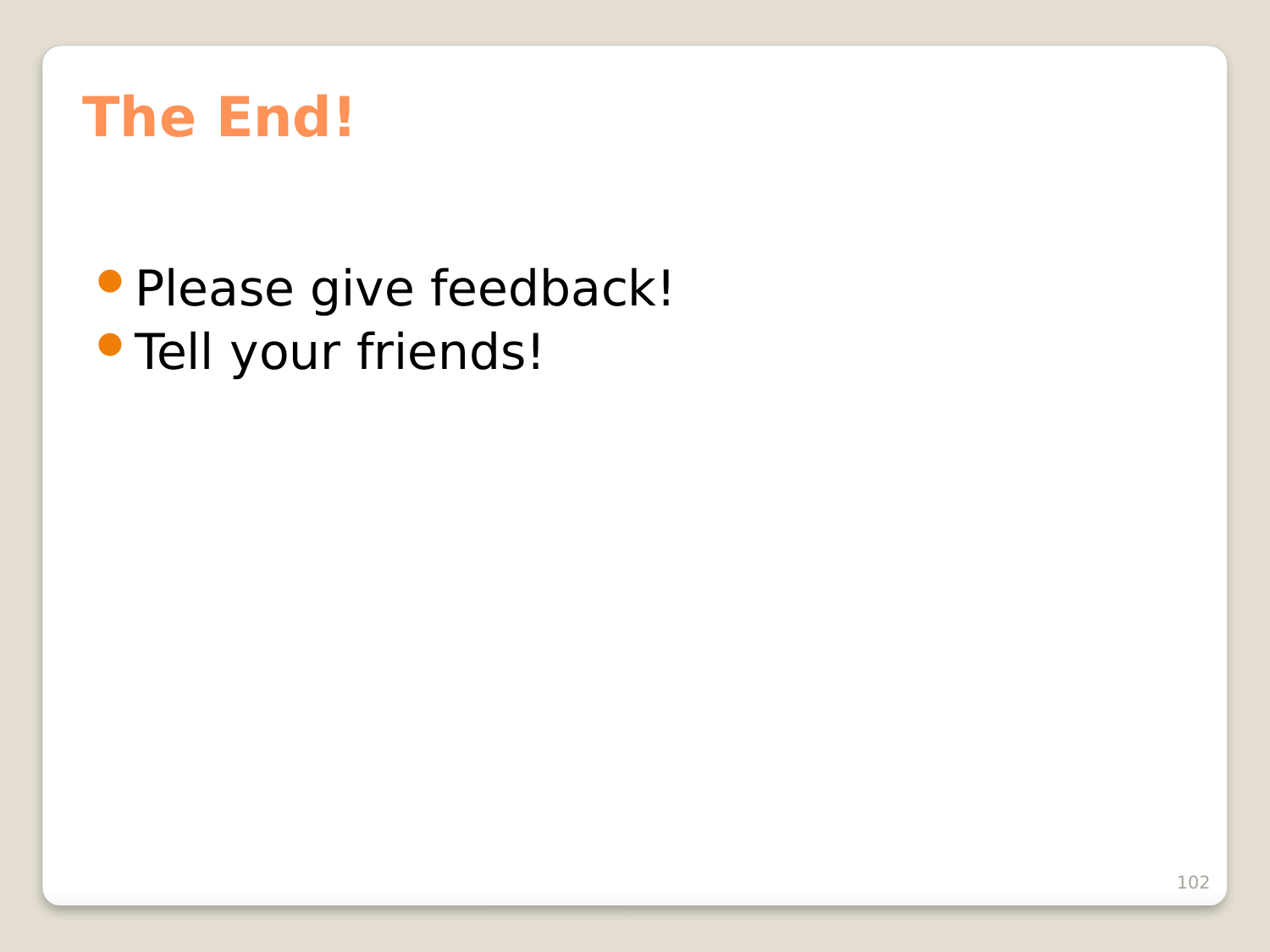

# The End!
Please give feedback!
Tell your friends!
102